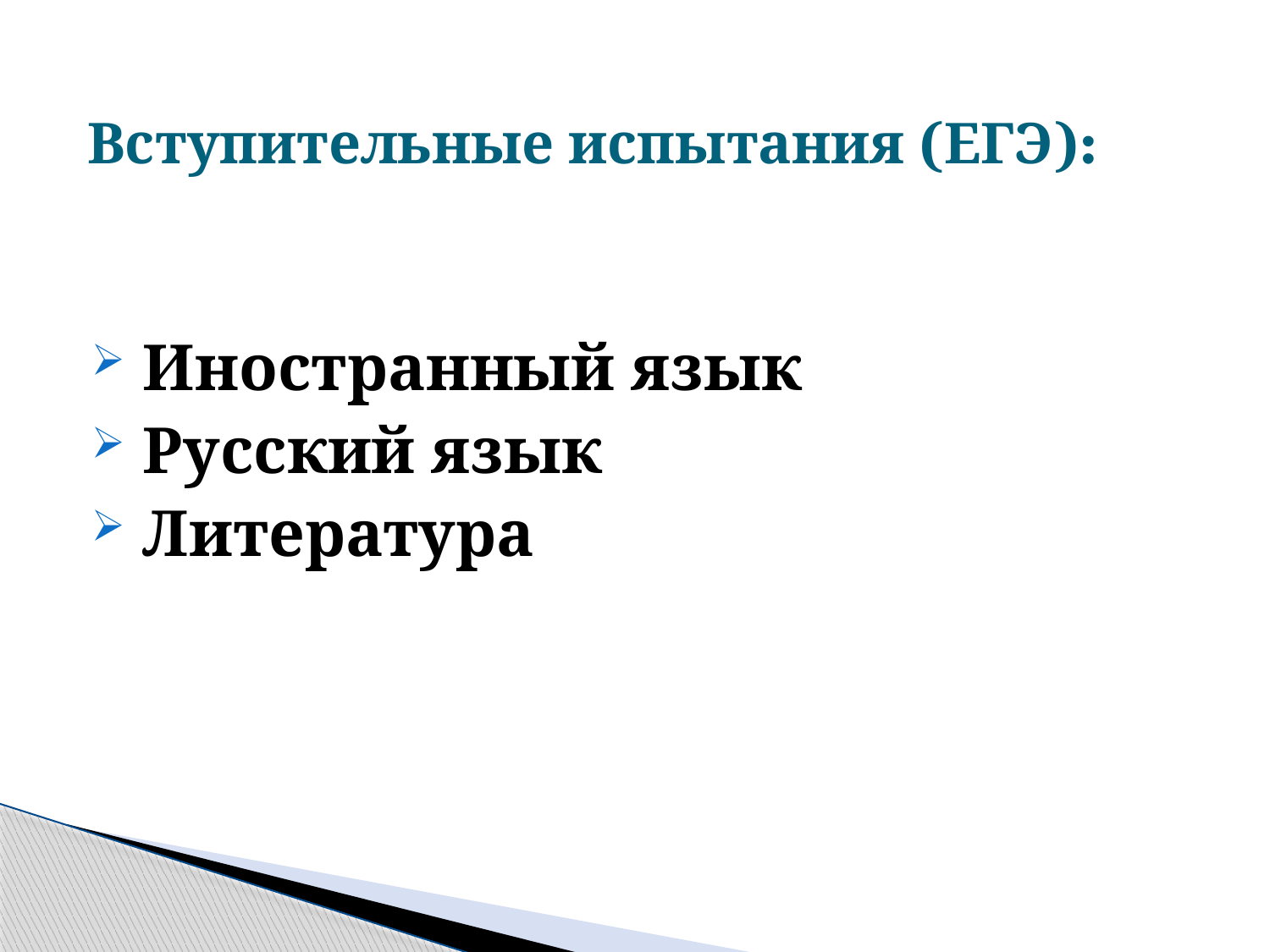

# Вступительные испытания (ЕГЭ):

 Иностранный язык
 Русский язык
 Литература